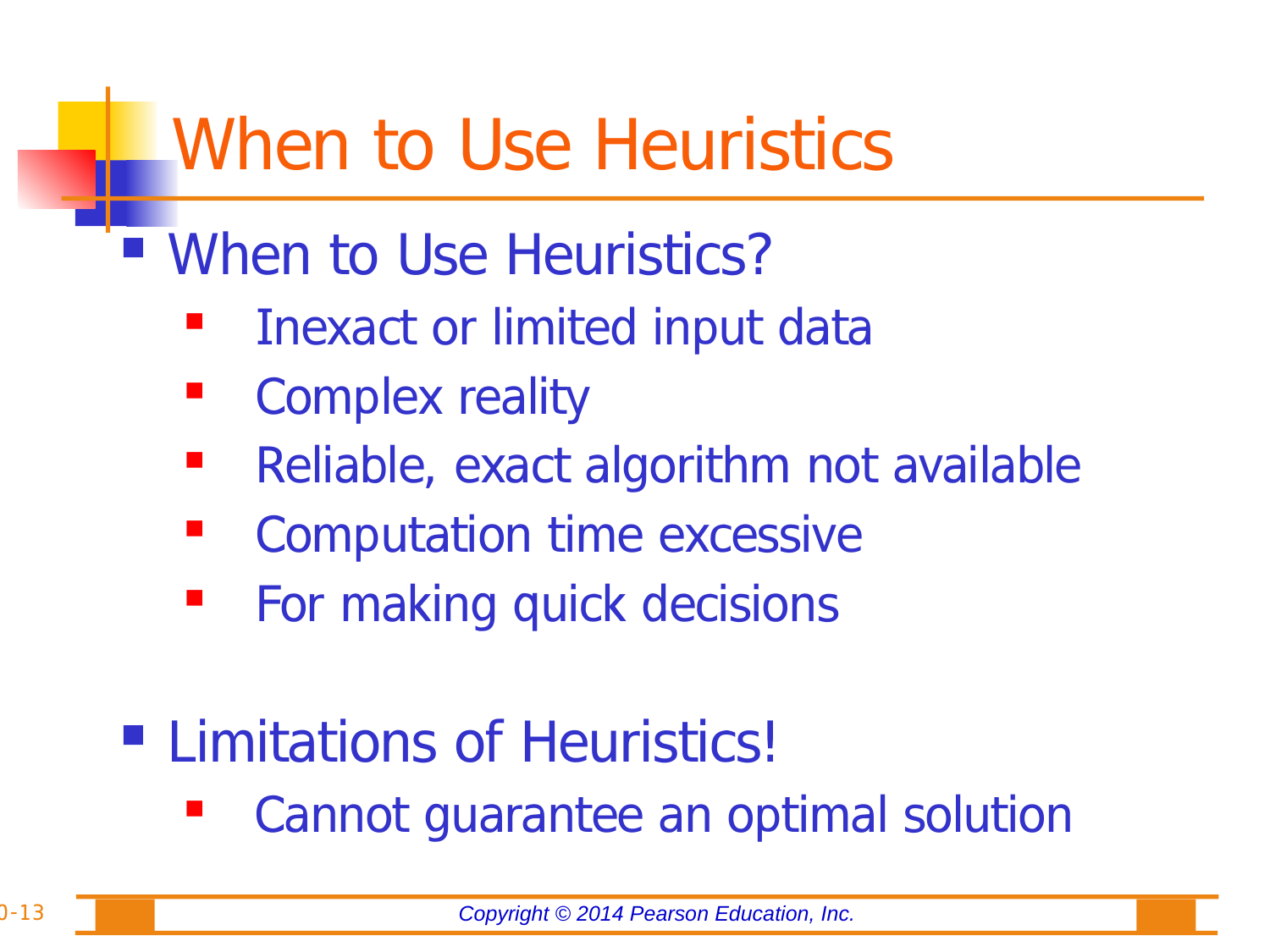

# When to Use Heuristics
When to Use Heuristics?
Inexact or limited input data
Complex reality
Reliable, exact algorithm not available
Computation time excessive
For making quick decisions

Limitations of Heuristics!
Cannot guarantee an optimal solution